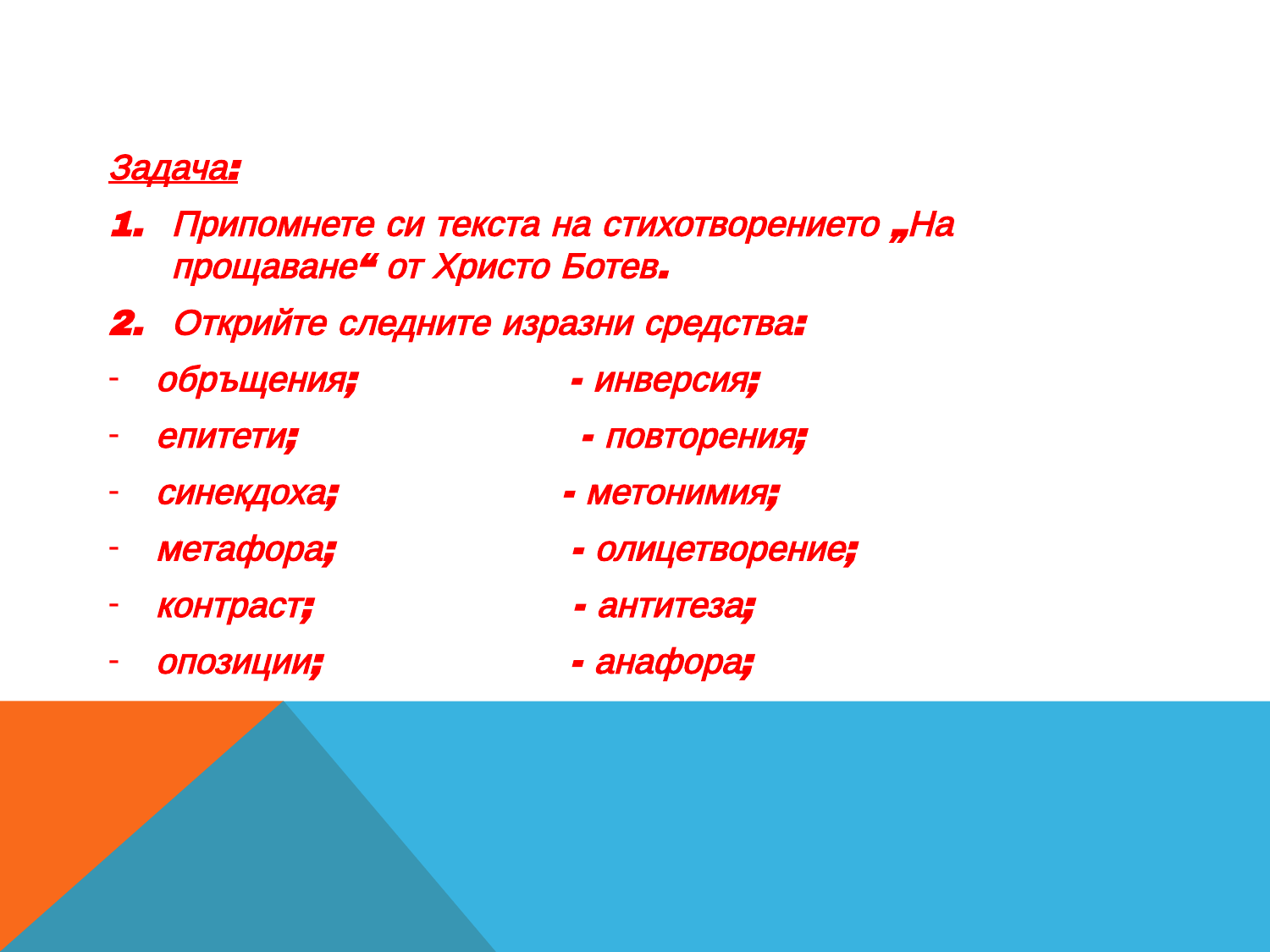

Задача:
Припомнете си текста на стихотворението „На прощаване“ от Христо Ботев.
Открийте следните изразни средства:
обръщения;                  - инверсия;
епитети;                        - повторения;
синекдоха;                   - метонимия;
метафора;                    - олицетворение;
контраст;                      - антитеза;
опозиции;                     - анафора;